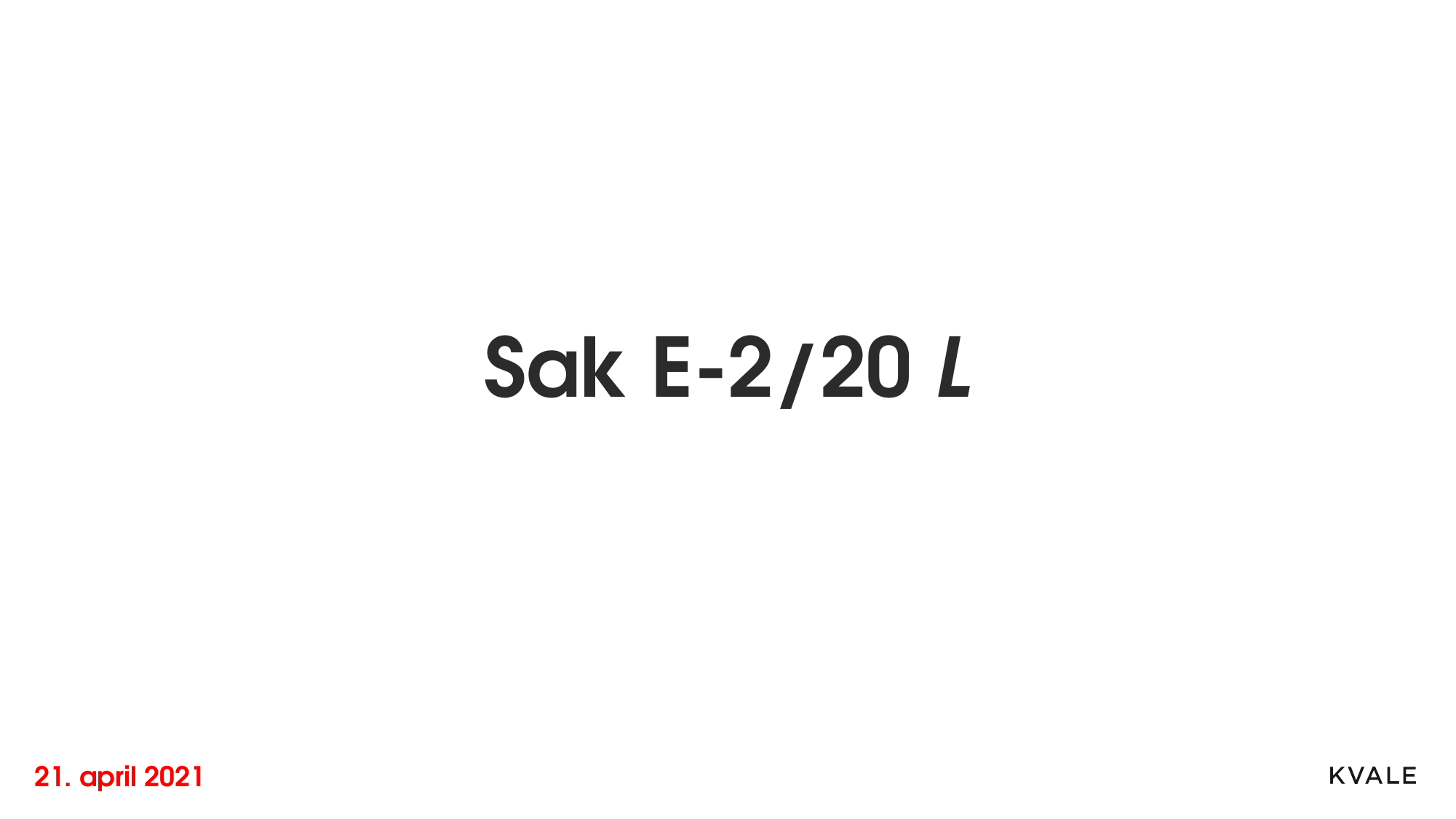

# Sak E-2/20 L

21. april 2021